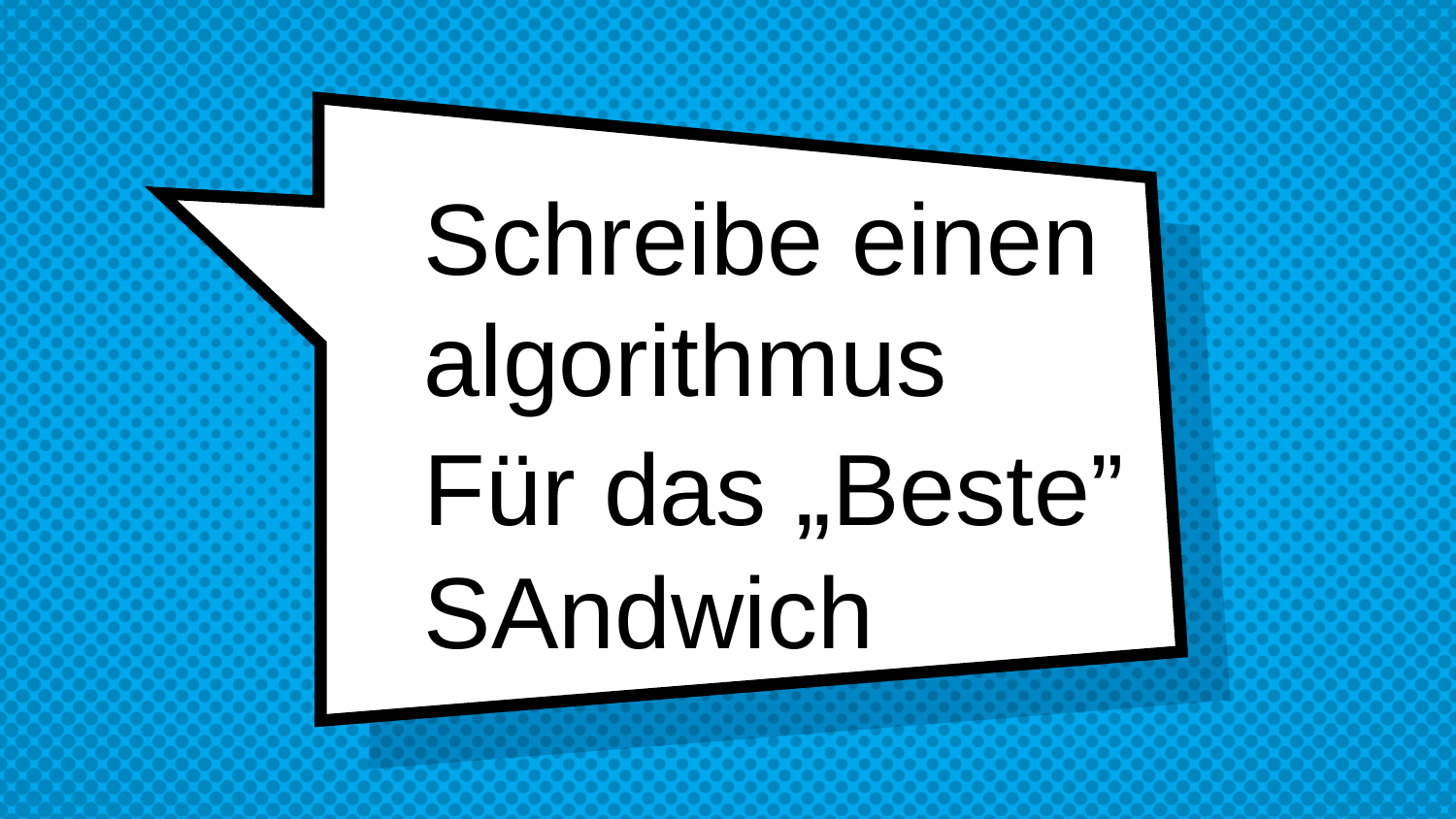

# Schreibe einen algorithmus Für das „Beste” SAndwich